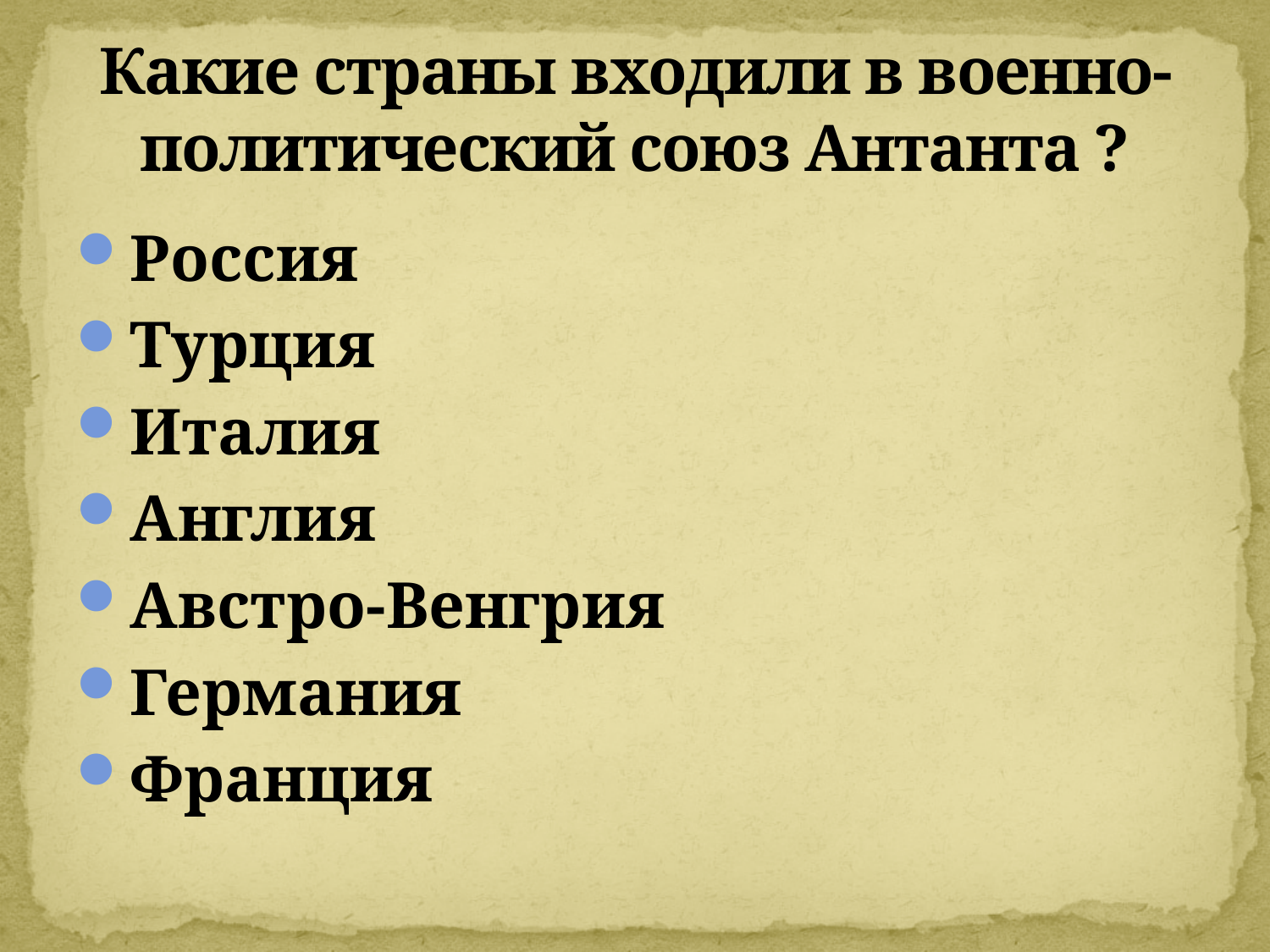

# Какие страны входили в военно-политический союз Антанта ?
Россия
Турция
Италия
Англия
Австро-Венгрия
Германия
Франция